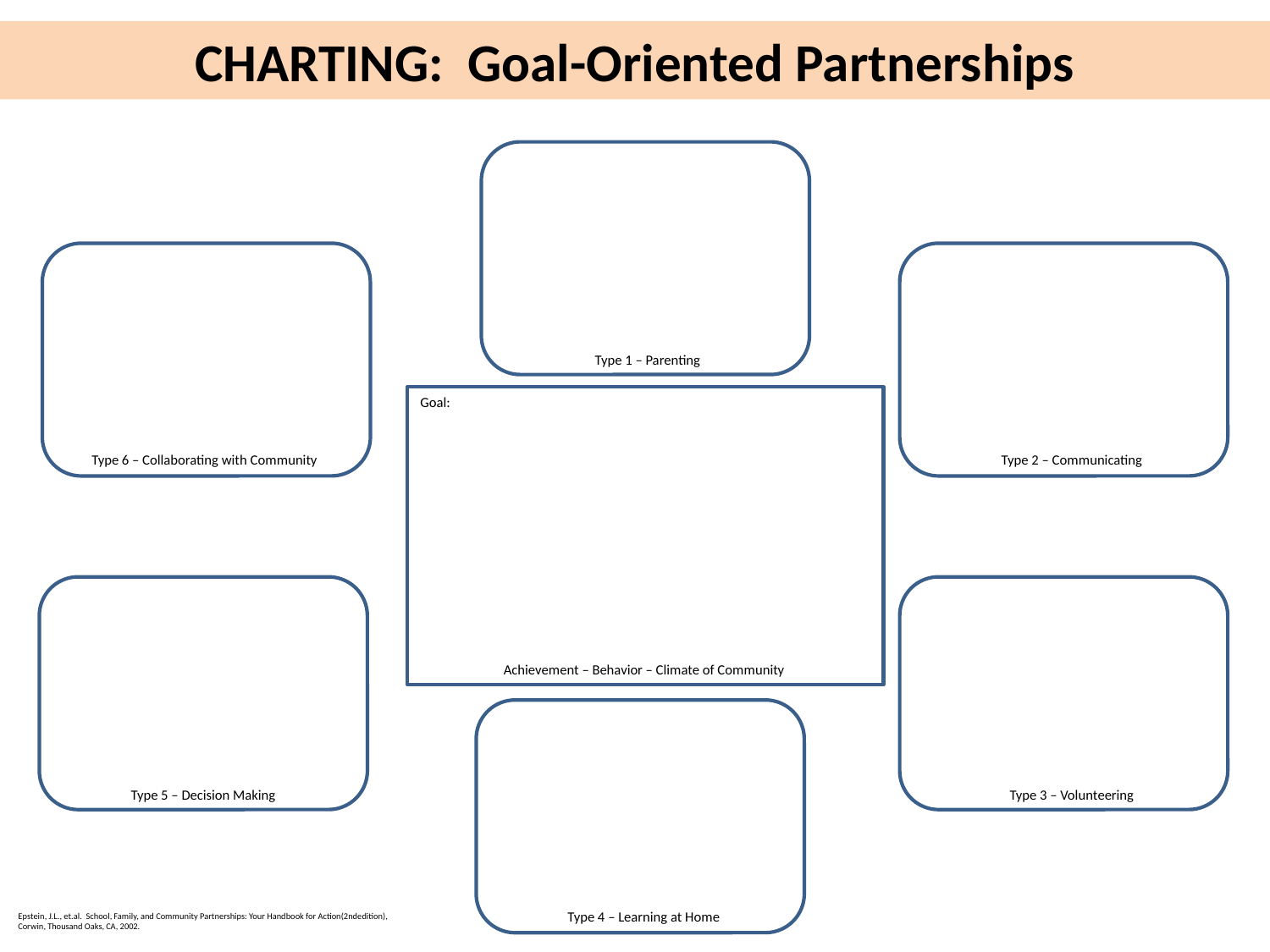

# CHARTING:  Goal-Oriented Partnerships

Type 1 – Parenting

Goal:
Type 6 – Collaborating with Community
Type 2 – Communicating

Achievement – Behavior – Climate of Community

Type 5 – Decision Making
Type 3 – Volunteering
Type 4 – Learning at Home
Epstein, J.L., et.al.  School, Family, and Community Partnerships: Your Handbook for Action(2ndedition), Corwin, Thousand Oaks, CA, 2002.